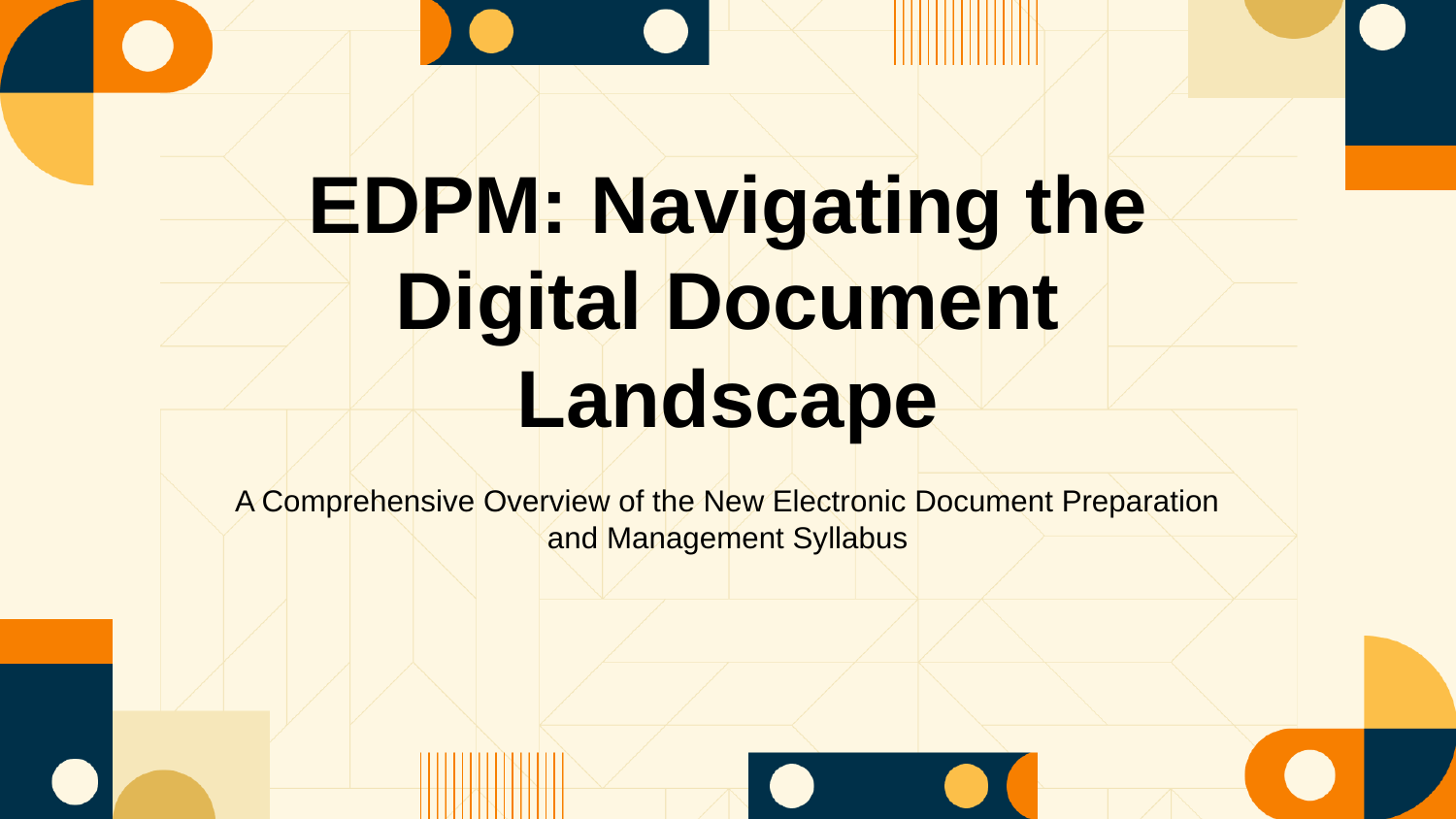

EDPM: Navigating the Digital Document Landscape
A Comprehensive Overview of the New Electronic Document Preparation and Management Syllabus